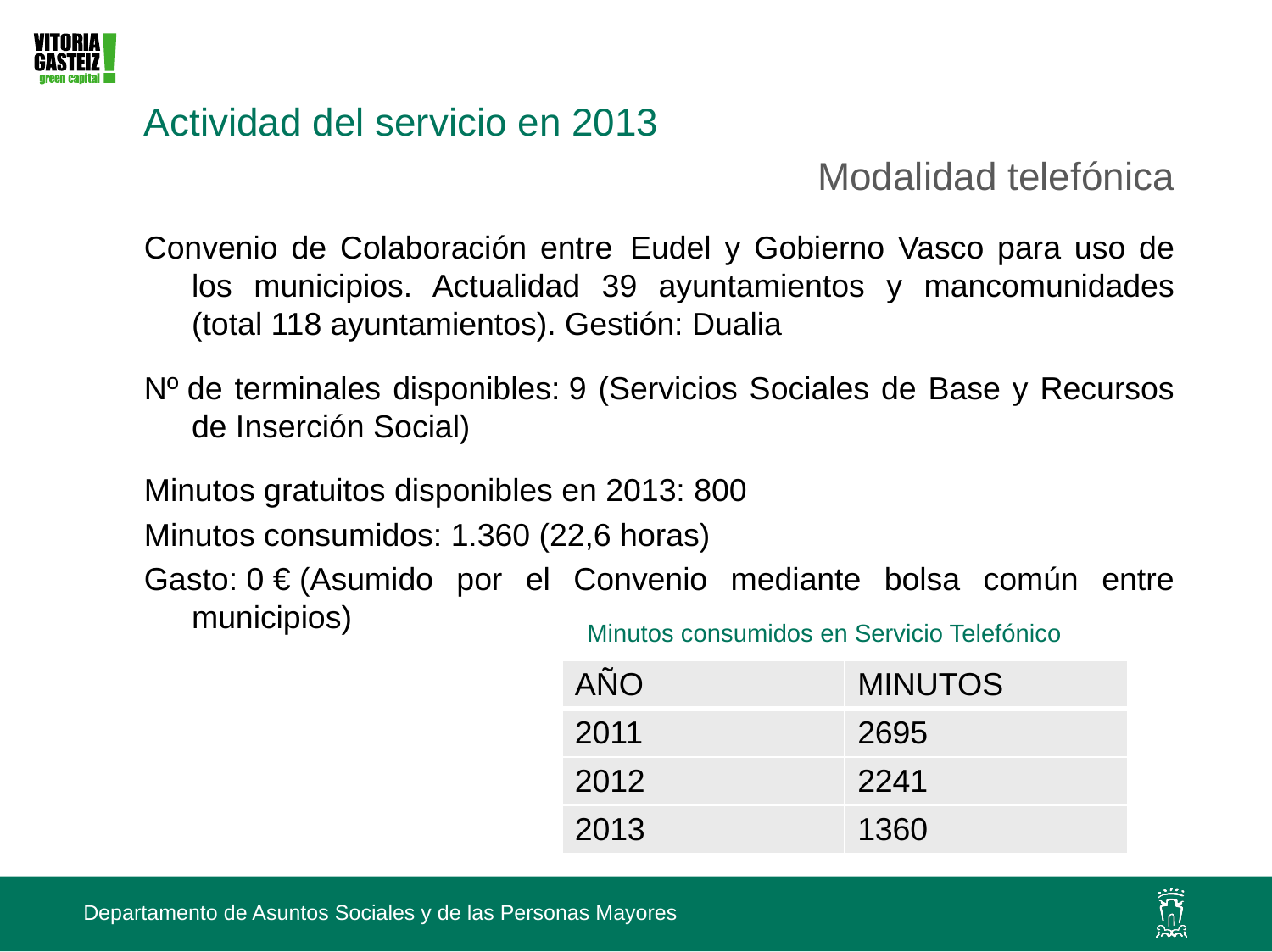

Actividad del servicio en 2013
Modalidad telefónica

Convenio de Colaboración entre  Eudel y Gobierno Vasco para uso de los municipios. Actualidad 39 ayuntamientos y mancomunidades (total 118 ayuntamientos). Gestión: Dualia

Nº de terminales disponibles: 9 (Servicios Sociales de Base y Recursos de Inserción Social)

Minutos gratuitos disponibles en 2013: 800
Minutos consumidos: 1.360 (22,6 horas)
Gasto: 0 € (Asumido por el Convenio mediante bolsa común entre municipios)

Minutos consumidos en Servicio Telefónico
| AÑO | MINUTOS |
| --- | --- |
| 2011 | 2695 |
| 2012 | 2241 |
| 2013 | 1360 |